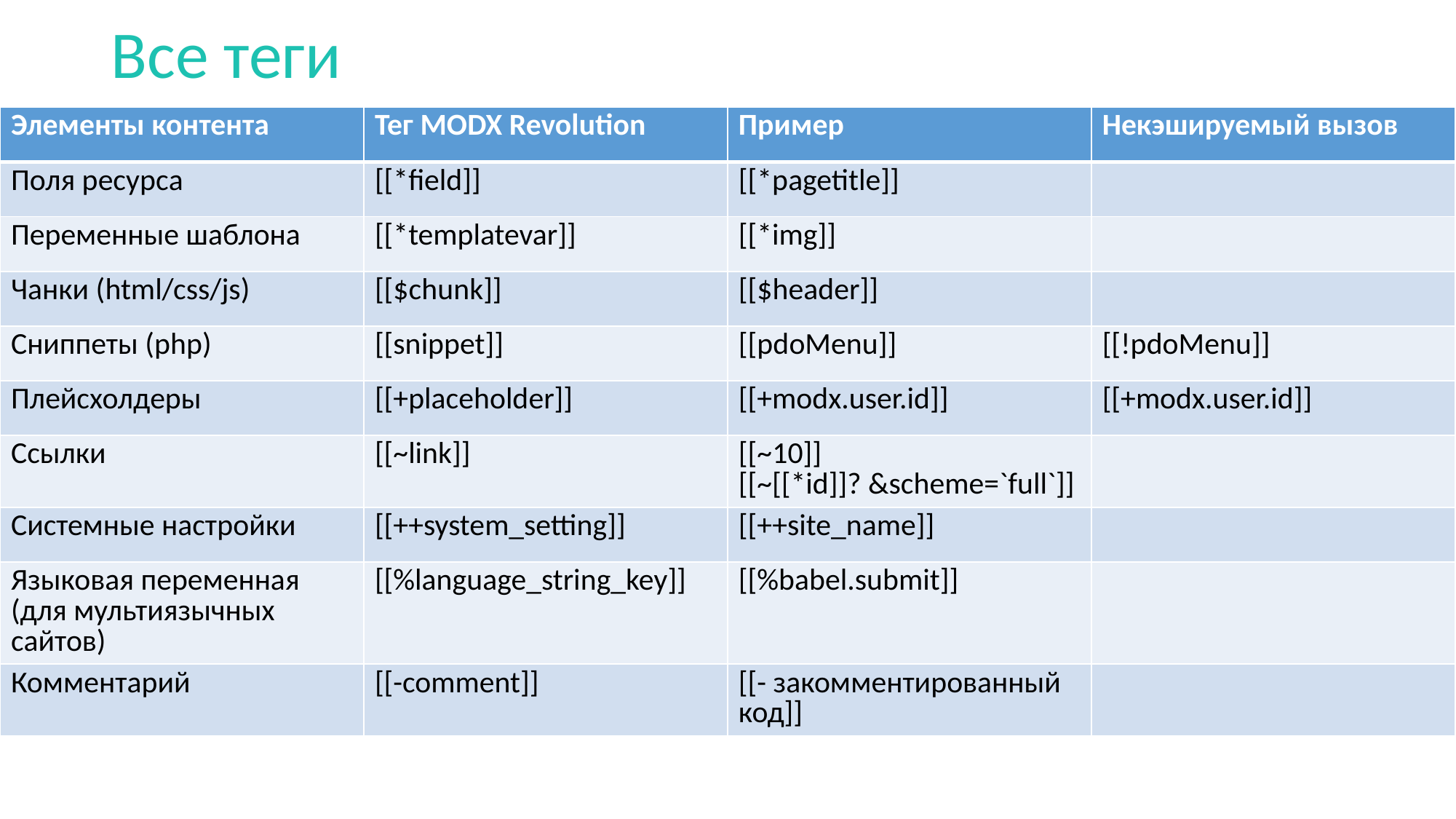

# Все теги
| Элементы контента | Тег MODX Revolution | Пример | Некэшируемый вызов |
| --- | --- | --- | --- |
| Поля ресурса | [[\*field]] | [[\*pagetitle]] |  |
| Переменные шаблона | [[\*templatevar]] | [[\*img]] |  |
| Чанки (html/css/js) | [[$chunk]] | [[$header]] |  |
| Сниппеты (php) | [[snippet]] | [[pdoMenu]] | [[!pdoMenu]] |
| Плейсхолдеры | [[+placeholder]] | [[+modx.user.id]] | [[+modx.user.id]] |
| Ссылки | [[~link]] | [[~10]] [[~[[\*id]]? &scheme=`full`]] |  |
| Системные настройки | [[++system\_setting]] | [[++site\_name]] |  |
| Языковая переменная (для мультиязычных сайтов) | [[%language\_string\_key]] | [[%babel.submit]] |  |
| Комментарий | [[-comment]] | [[- закомментированный код]] |  |